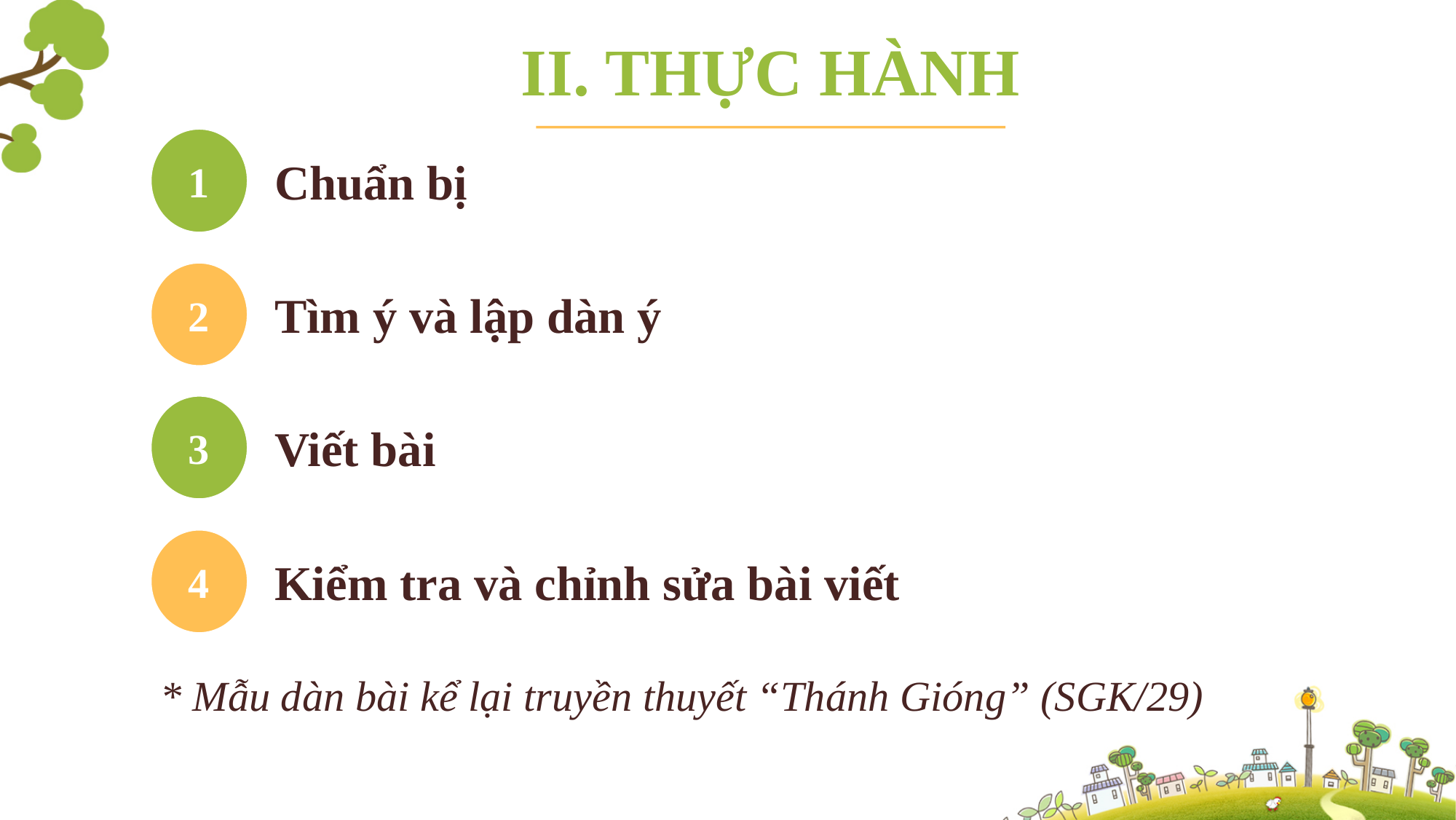

II. THỰC HÀNH

1
Chuẩn bị
2
Tìm ý và lập dàn ý
3
Viết bài
4
Kiểm tra và chỉnh sửa bài viết
* Mẫu dàn bài kể lại truyền thuyết “Thánh Gióng” (SGK/29)